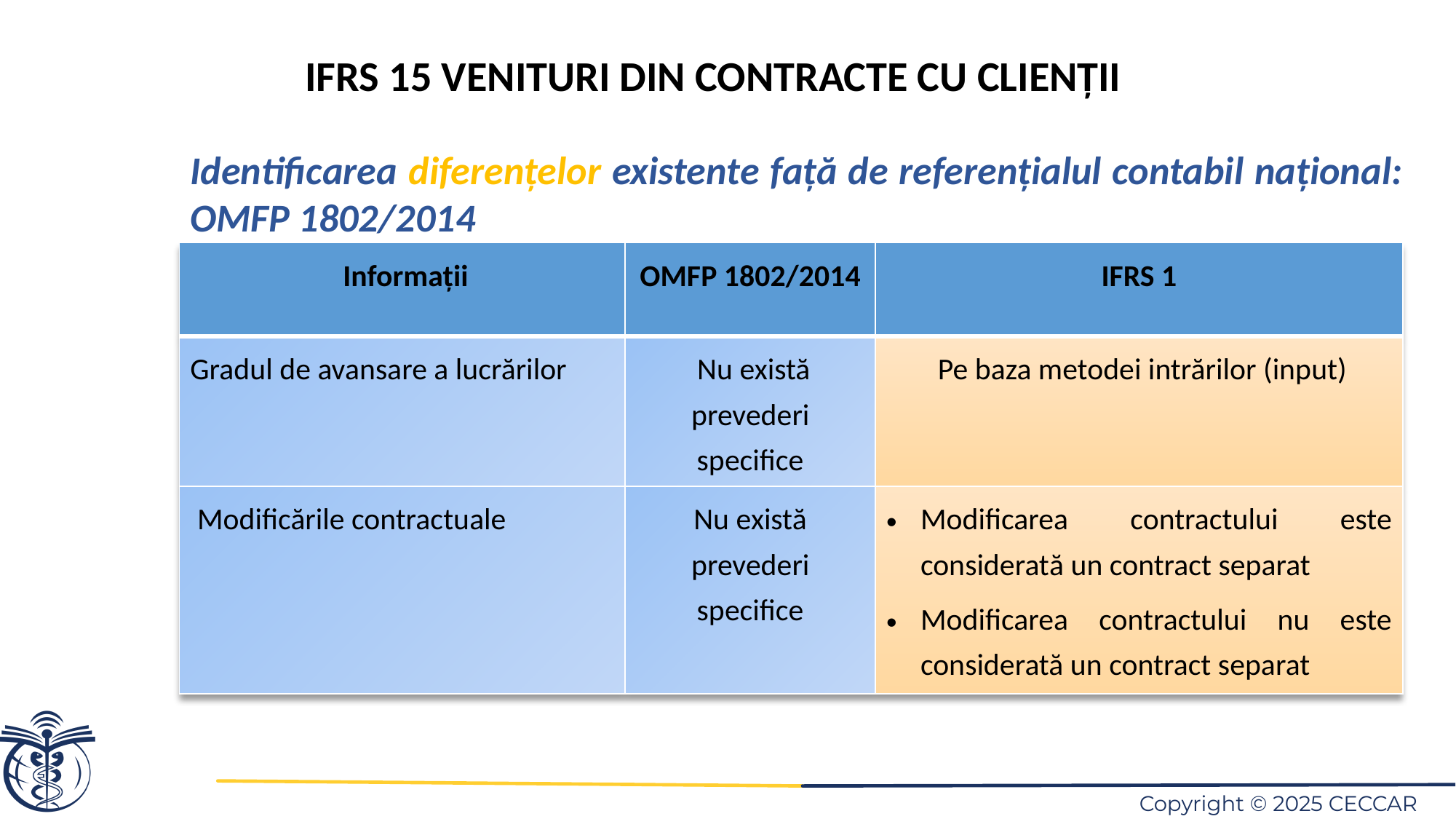

IFRS 15 venituri din contracte cu clienții
Identificarea diferențelor existente față de referențialul contabil național: OMFP 1802/2014

| Informații | OMFP 1802/2014 | IFRS 1 |
| --- | --- | --- |
| Gradul de avansare a lucrărilor | Nu există prevederi specifice | Pe baza metodei intrărilor (input) |
| Modificările contractuale | Nu există prevederi specifice | Modificarea contractului este considerată un contract separat Modificarea contractului nu este considerată un contract separat |